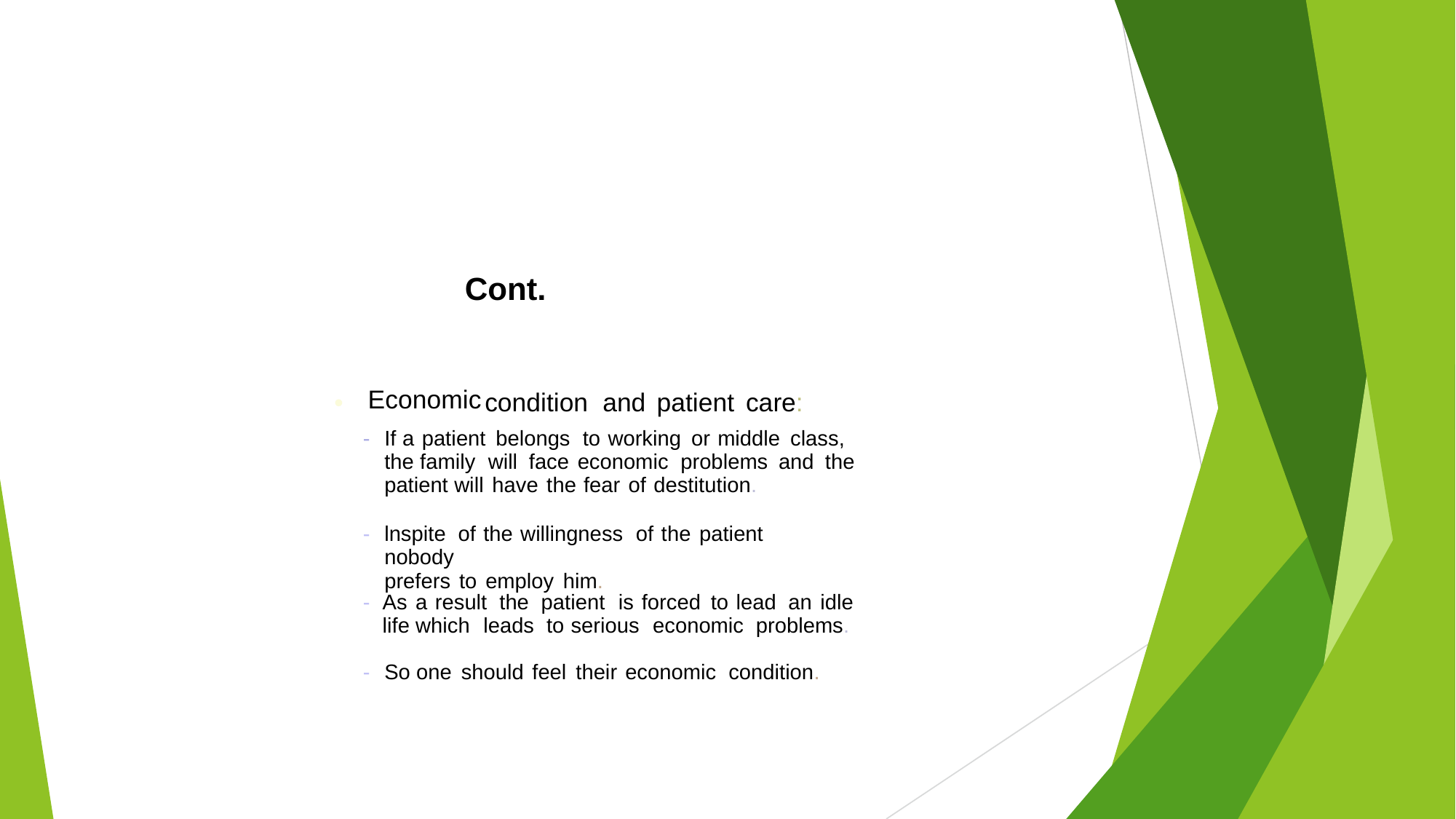

Cont.

Economic
•
condition
and patient care:
-
If a patient belongs  to working or middle class,  the family  will face economic  problems and the patient will have the fear of destitution.

-
lnspite  of the willingness  of the patient nobody
prefers to employ him.
-
As a result  the  patient  is forced to lead  an idle  life which  leads  to serious  economic  problems.
-
So one should feel their economic  condition.